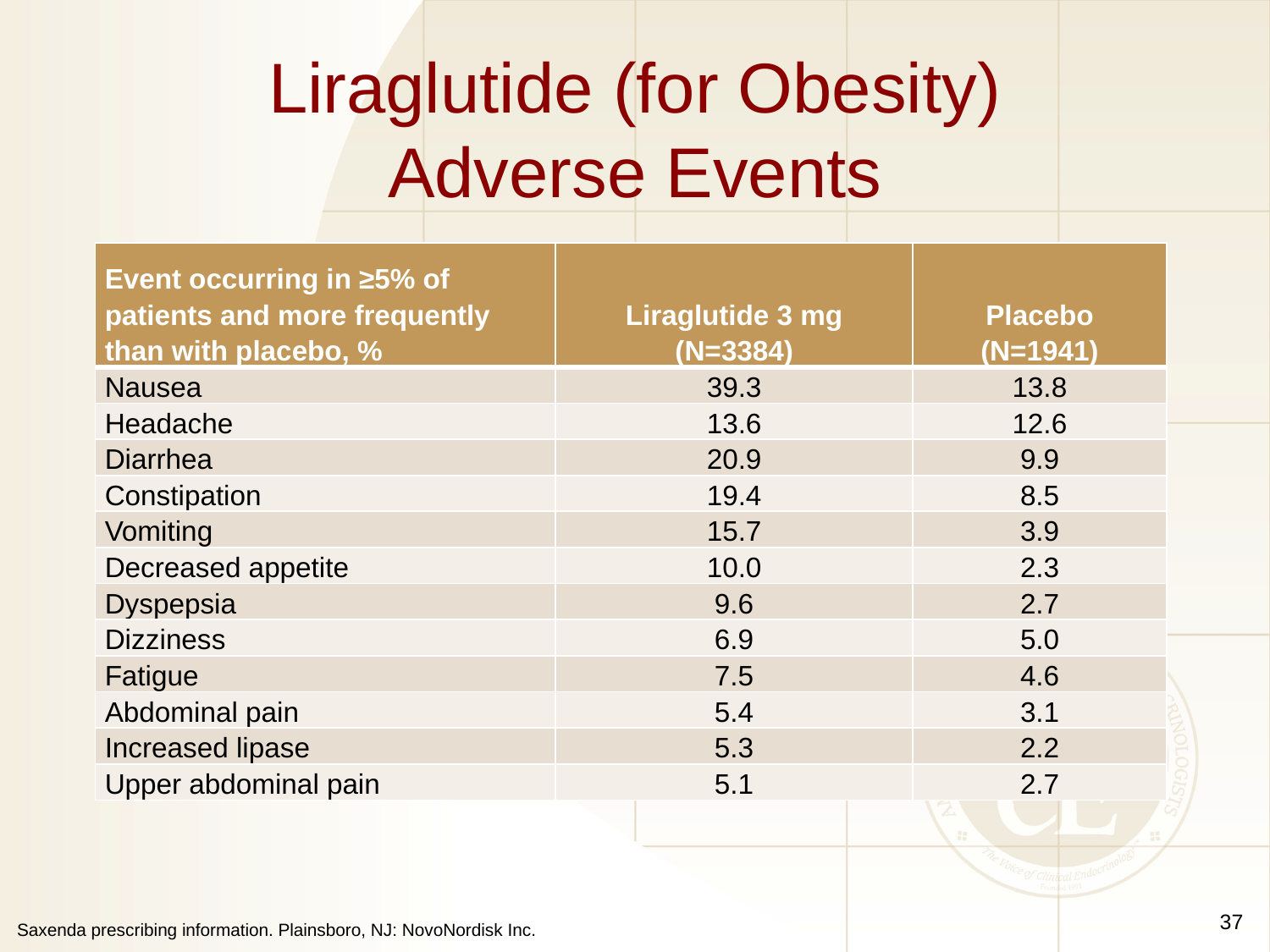

# Liraglutide (for Obesity) Adverse Events
| Event occurring in ≥5% of patients and more frequently than with placebo, % | Liraglutide 3 mg (N=3384) | Placebo (N=1941) |
| --- | --- | --- |
| Nausea | 39.3 | 13.8 |
| Headache | 13.6 | 12.6 |
| Diarrhea | 20.9 | 9.9 |
| Constipation | 19.4 | 8.5 |
| Vomiting | 15.7 | 3.9 |
| Decreased appetite | 10.0 | 2.3 |
| Dyspepsia | 9.6 | 2.7 |
| Dizziness | 6.9 | 5.0 |
| Fatigue | 7.5 | 4.6 |
| Abdominal pain | 5.4 | 3.1 |
| Increased lipase | 5.3 | 2.2 |
| Upper abdominal pain | 5.1 | 2.7 |
37
Saxenda prescribing information. Plainsboro, NJ: NovoNordisk Inc.